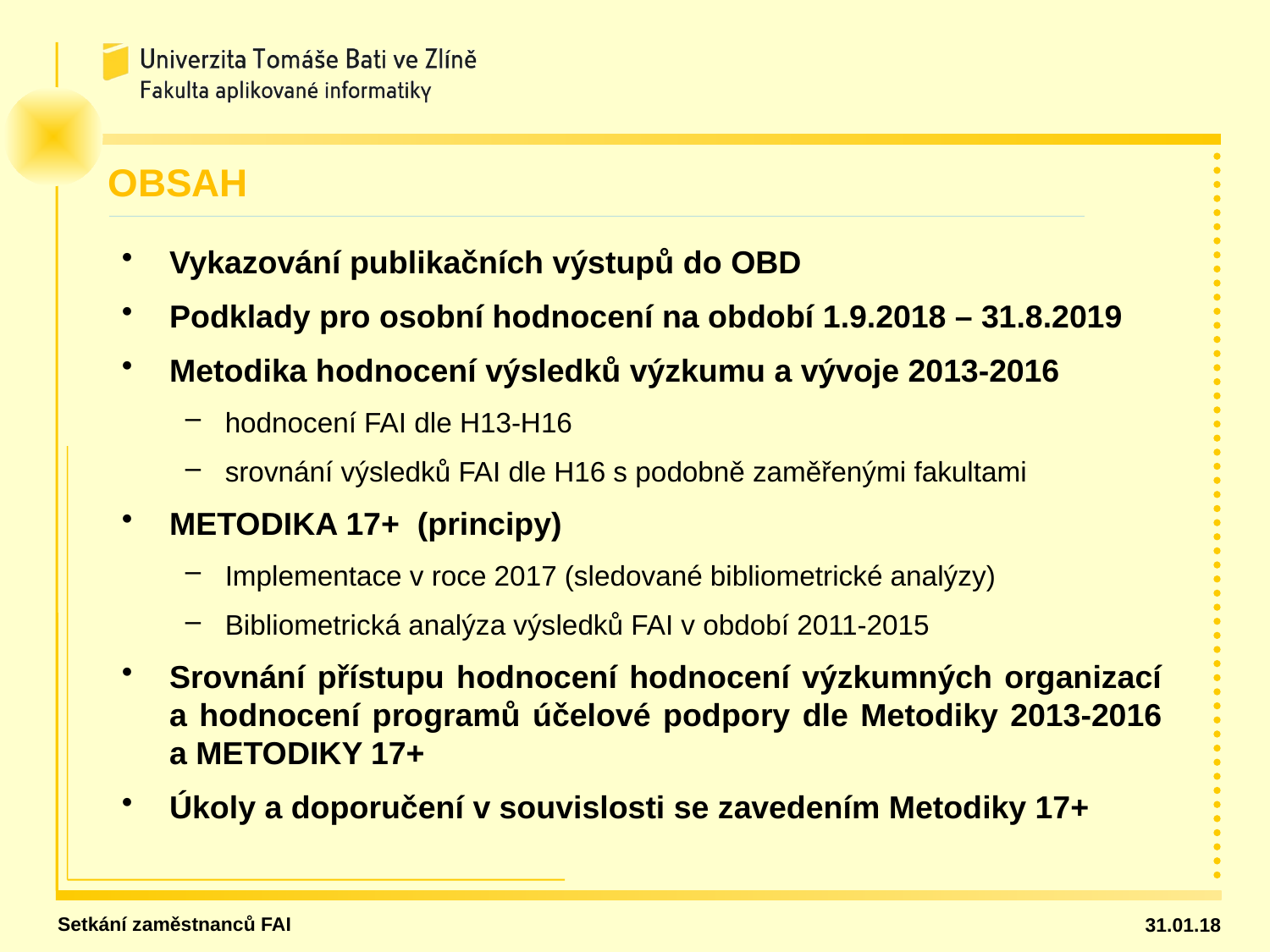

OBSAH
Vykazování publikačních výstupů do OBD
Podklady pro osobní hodnocení na období 1.9.2018 – 31.8.2019
Metodika hodnocení výsledků výzkumu a vývoje 2013-2016
hodnocení FAI dle H13-H16
srovnání výsledků FAI dle H16 s podobně zaměřenými fakultami
METODIKA 17+  (principy)
Implementace v roce 2017 (sledované bibliometrické analýzy)
Bibliometrická analýza výsledků FAI v období 2011-2015
Srovnání přístupu hodnocení hodnocení výzkumných organizací a hodnocení programů účelové podpory dle Metodiky 2013-2016 a METODIKY 17+
Úkoly a doporučení v souvislosti se zavedením Metodiky 17+

Setkání zaměstnanců FAI
31.01.18